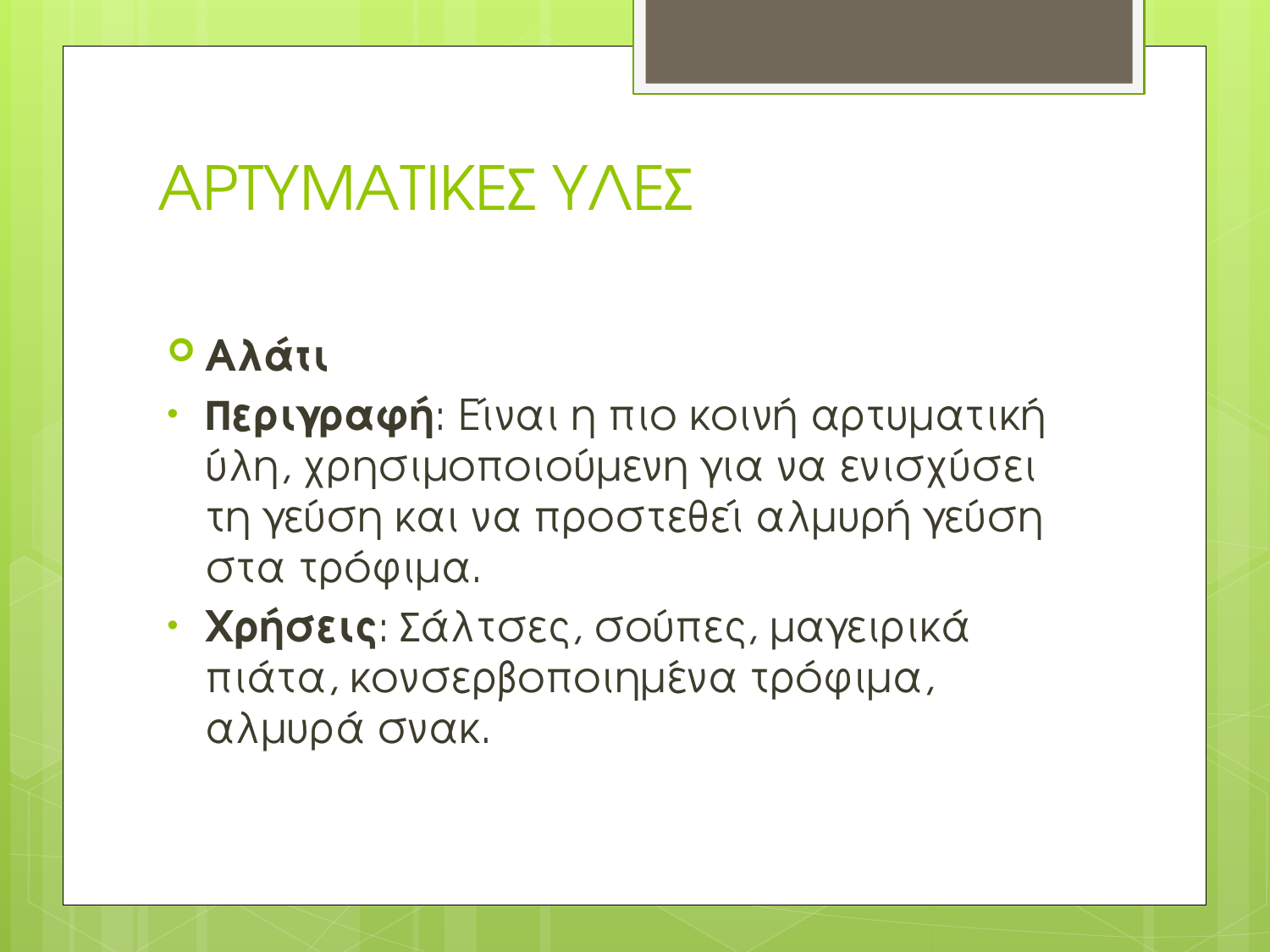

# ΑΡΤΥΜΑΤΙΚΕΣ ΥΛΕΣ
Αλάτι
Περιγραφή: Είναι η πιο κοινή αρτυματική ύλη, χρησιμοποιούμενη για να ενισχύσει τη γεύση και να προστεθεί αλμυρή γεύση στα τρόφιμα.
Χρήσεις: Σάλτσες, σούπες, μαγειρικά πιάτα, κονσερβοποιημένα τρόφιμα, αλμυρά σνακ.